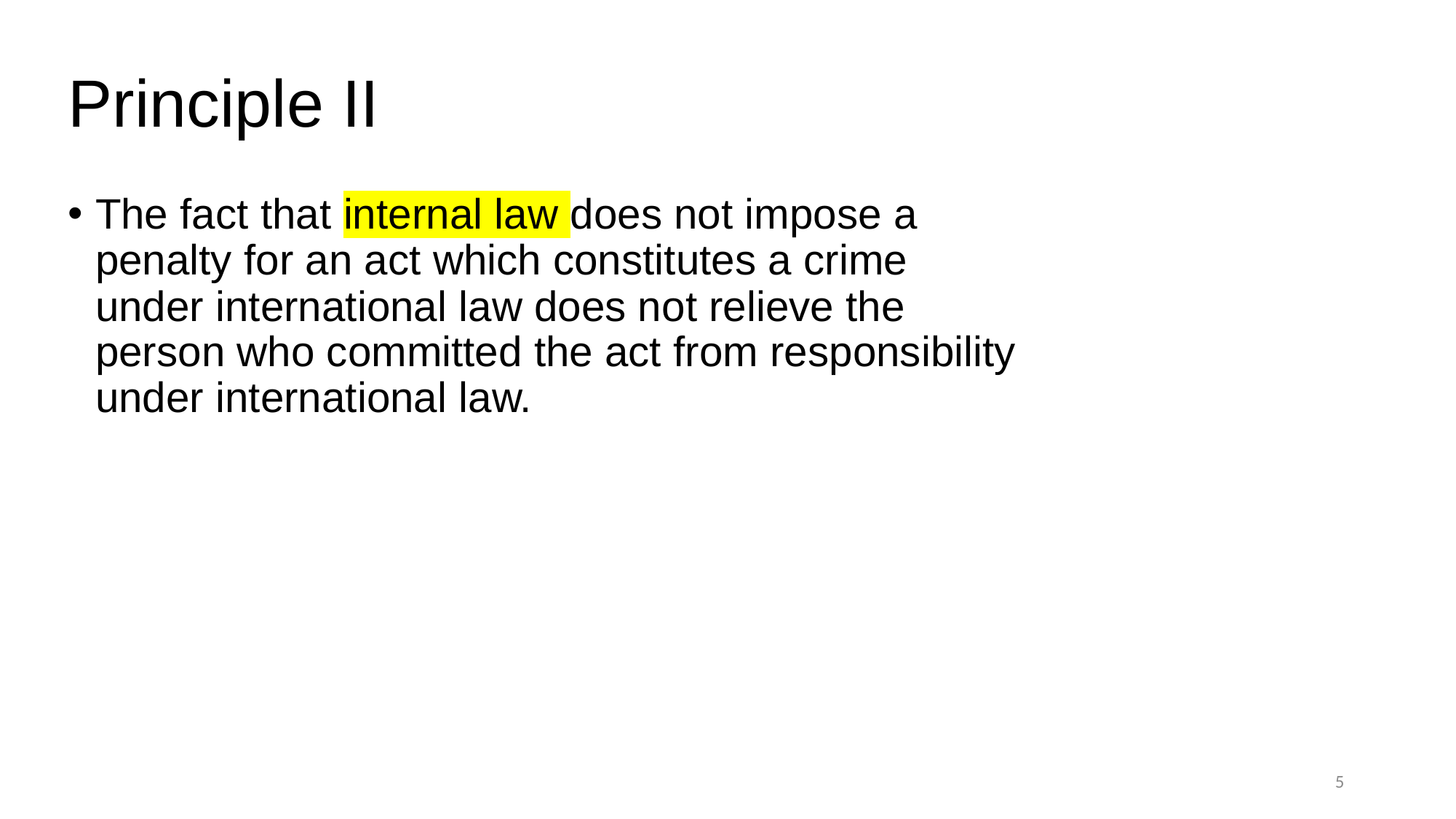

# Principle II
The fact that internal law does not impose a penalty for an act which constitutes a crime under international law does not relieve the person who committed the act from responsibility under international law.
5